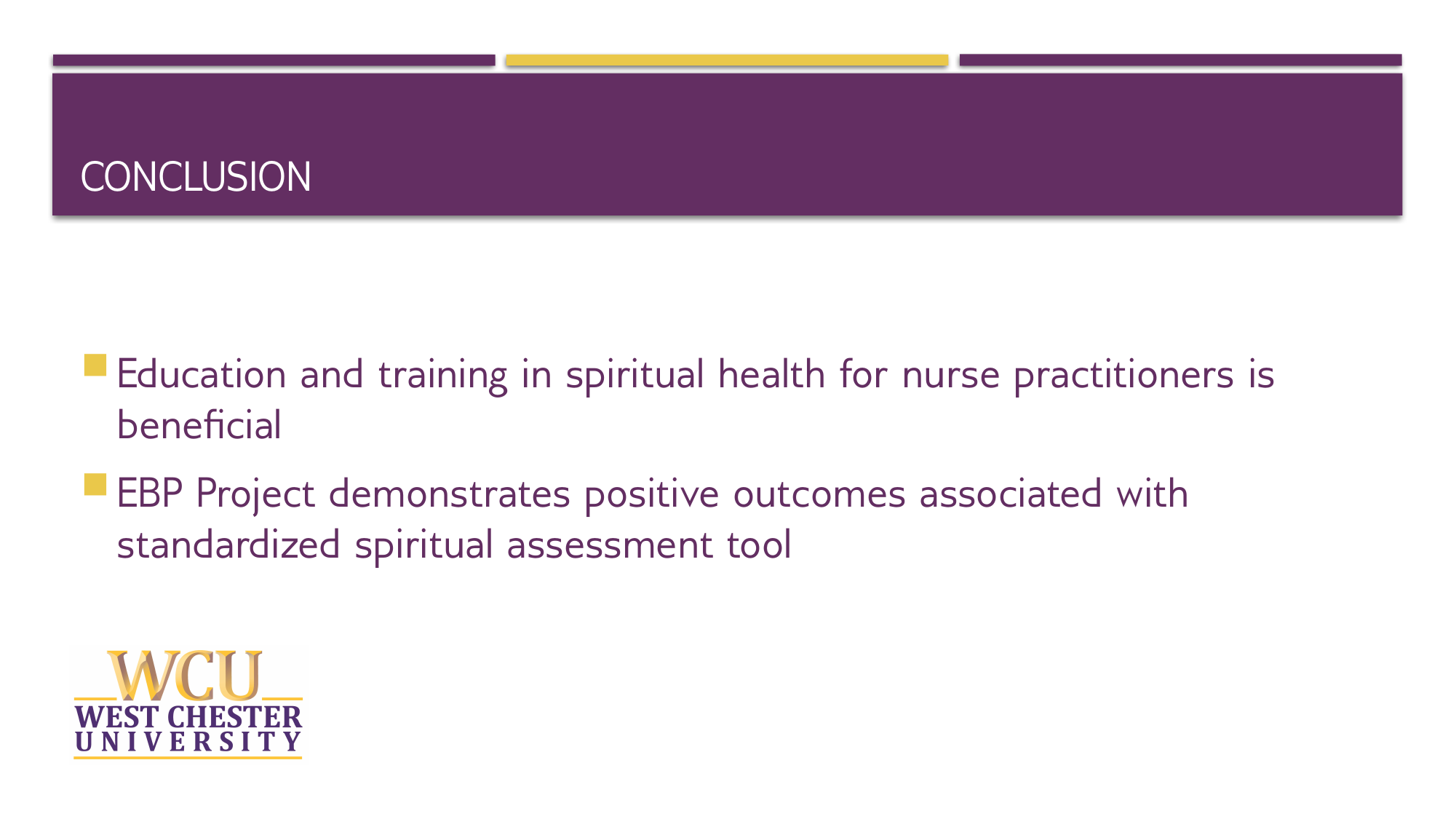

# Conclusion
Education and training in spiritual health for nurse practitioners is beneficial
EBP Project demonstrates positive outcomes associated with standardized spiritual assessment tool